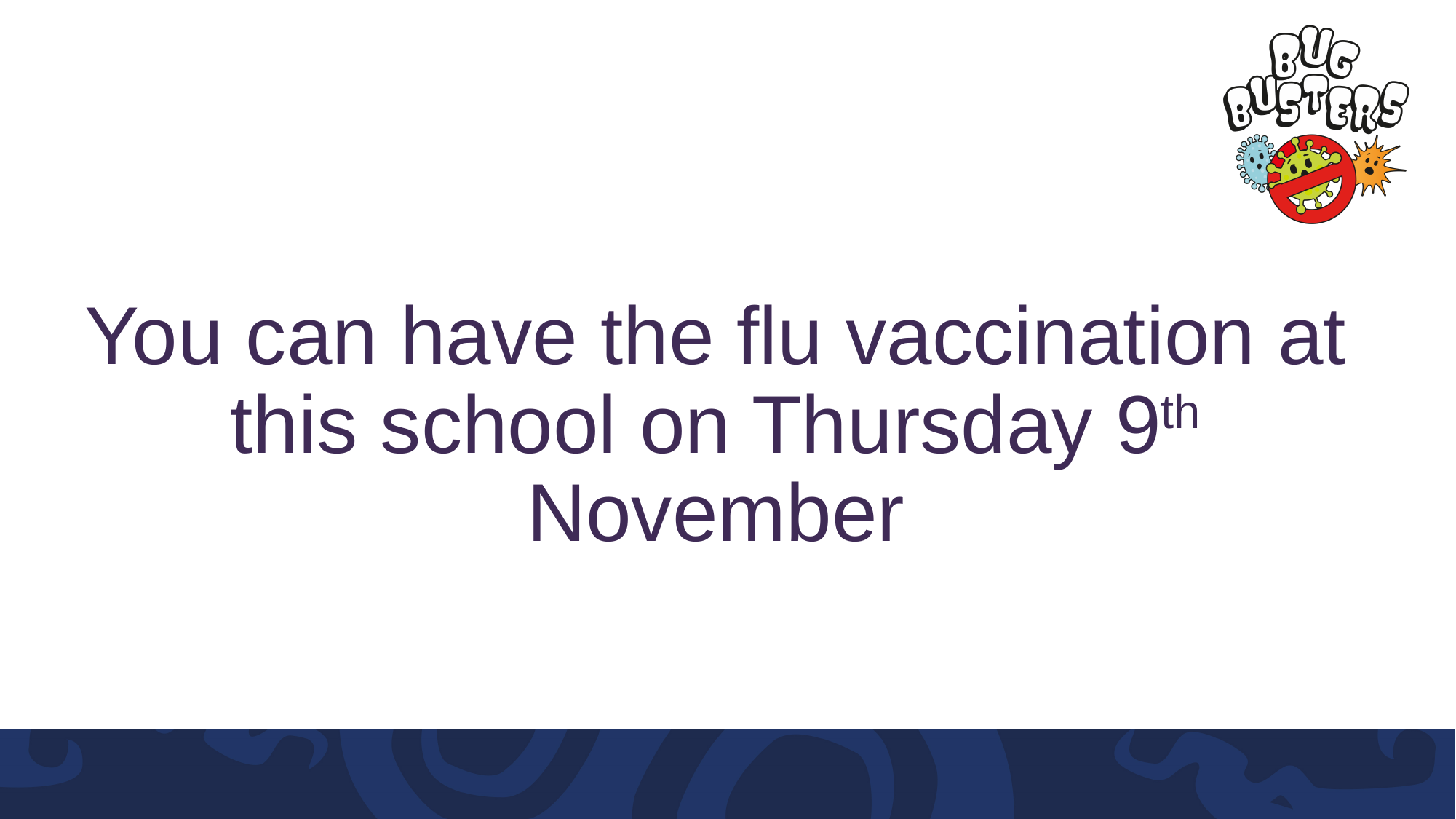

You can have the flu vaccination at this school on Thursday 9th November

#